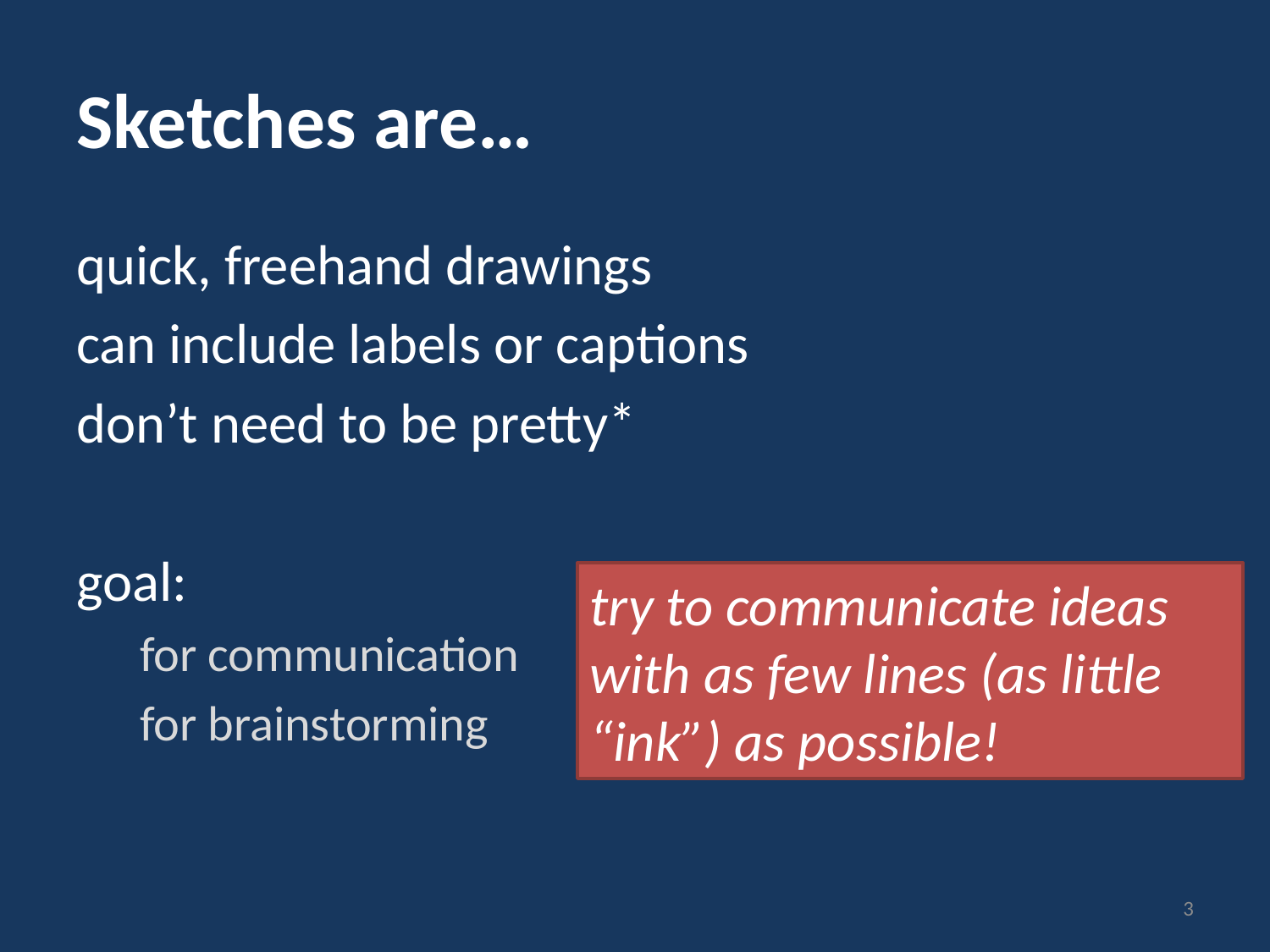

# Sketches are…
quick, freehand drawings
can include labels or captions
don’t need to be pretty*

goal:
for communication
for brainstorming
try to communicate ideas with as few lines (as little “ink”) as possible!
3